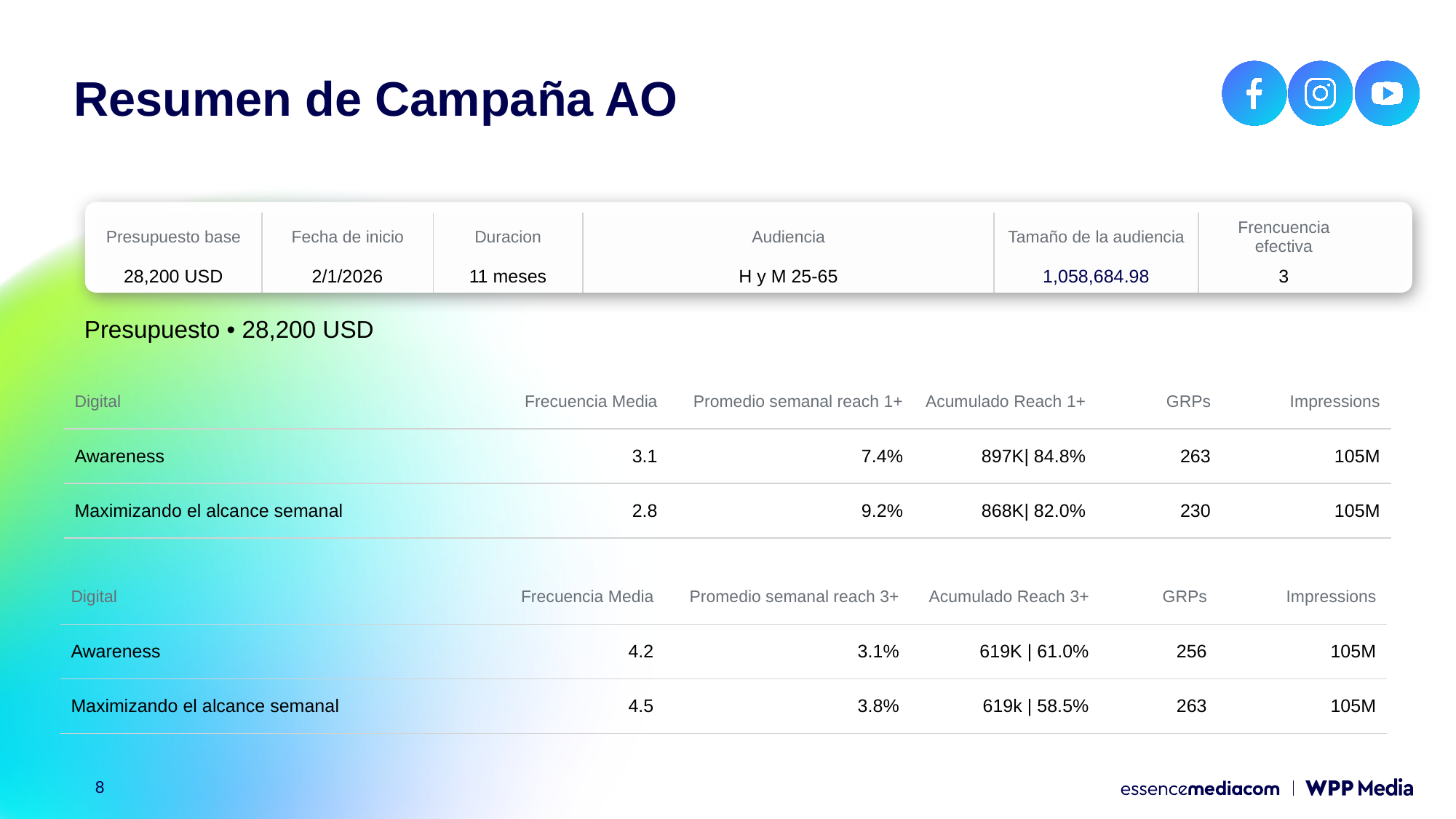

# Resumen de Campaña AO

| Presupuesto base | Fecha de inicio | Duracion | Audiencia | Tamaño de la audiencia | Frencuencia efectiva |
| --- | --- | --- | --- | --- | --- |
| 28,200 USD | 2/1/2026 | 11 meses | H y M 25-65 | 1,058,684.98 | 3 |
Presupuesto • 28,200 USD
| Digital | Frecuencia Media | Promedio semanal reach 1+ | Acumulado Reach 1+ | GRPs | Impressions |
| --- | --- | --- | --- | --- | --- |
| Awareness | 3.1 | 7.4% | 897K| 84.8% | 263 | 105M |
| Maximizando el alcance semanal | 2.8 | 9.2% | 868K| 82.0% | 230 | 105M |
| Digital | Frecuencia Media | Promedio semanal reach 3+ | Acumulado Reach 3+ | GRPs | Impressions |
| --- | --- | --- | --- | --- | --- |
| Awareness | 4.2 | 3.1% | 619K | 61.0% | 256 | 105M |
| Maximizando el alcance semanal | 4.5 | 3.8% | 619k | 58.5% | 263 | 105M |
8